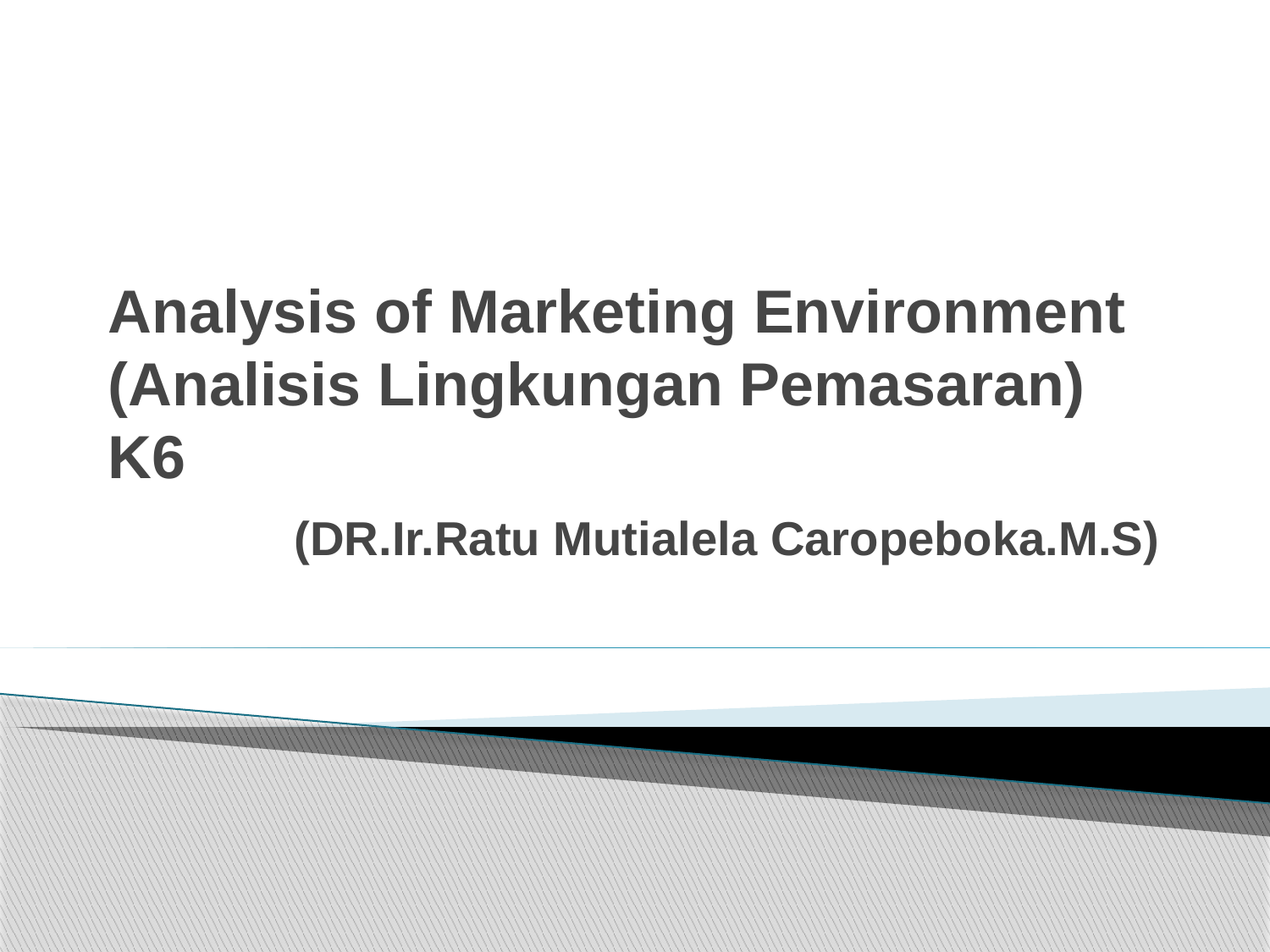

# Analysis of Marketing Environment (Analisis Lingkungan Pemasaran) K6
(DR.Ir.Ratu Mutialela Caropeboka.M.S)